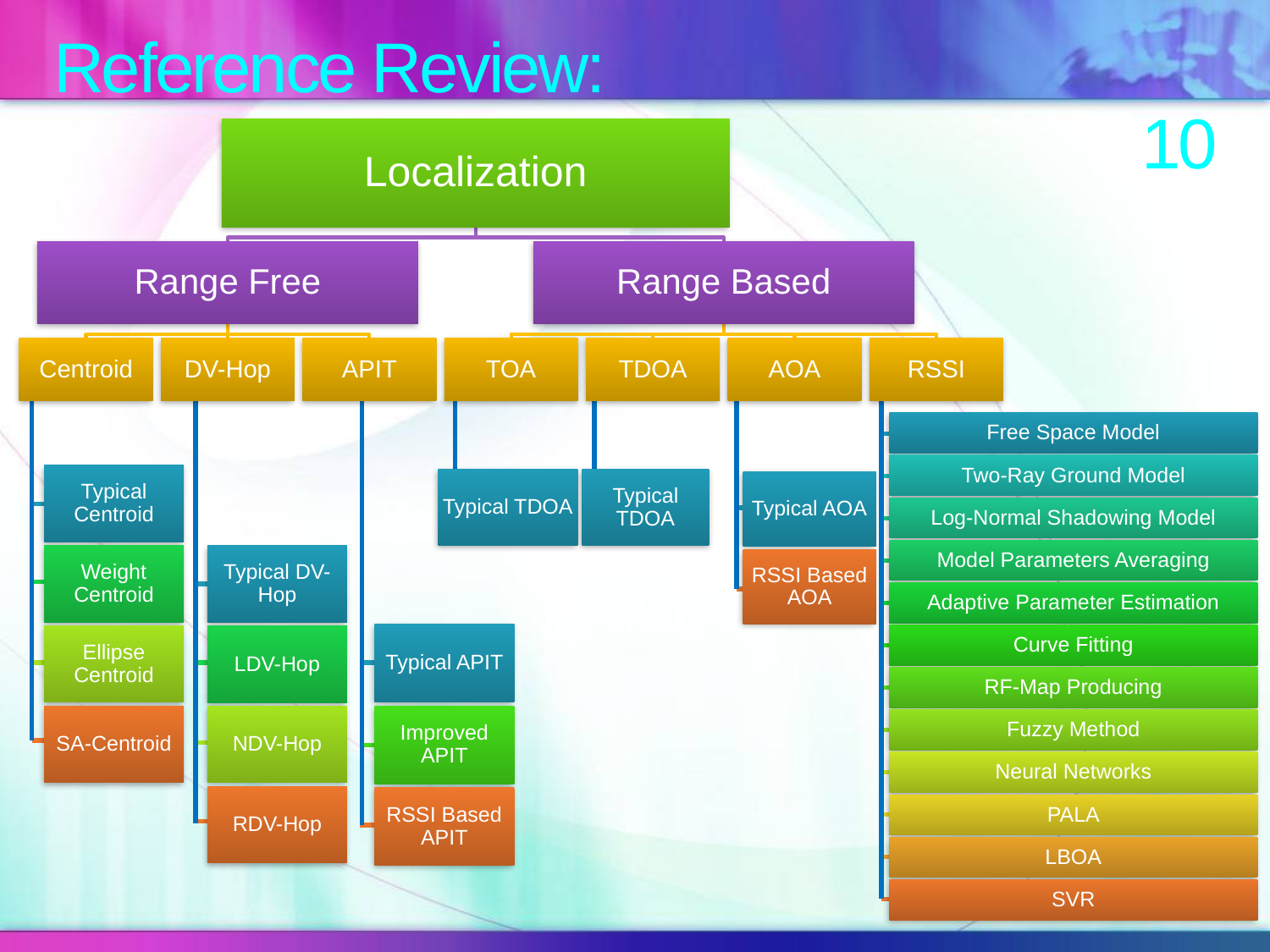

# Reference Review:                                        10
Localization
Range Free
Centroid
DV-Hop
APIT
Range Based
TOA
TDOA
AOA
RSSI

Free Space Model
Two-Ray Ground Model
Log-Normal Shadowing Model
Model Parameters Averaging
Adaptive Parameter Estimation
Curve Fitting
RF-Map Producing
Fuzzy Method
Neural Networks
PALA
LBOA
SVR
Typical TDOA
Typical TDOA
Typical Centroid
Weight Centroid
Ellipse Centroid
SA-Centroid
Typical AOA
RSSI Based AOA
Typical DV-Hop
LDV-Hop
NDV-Hop
RDV-Hop
Typical APIT
Improved APIT
RSSI Based APIT